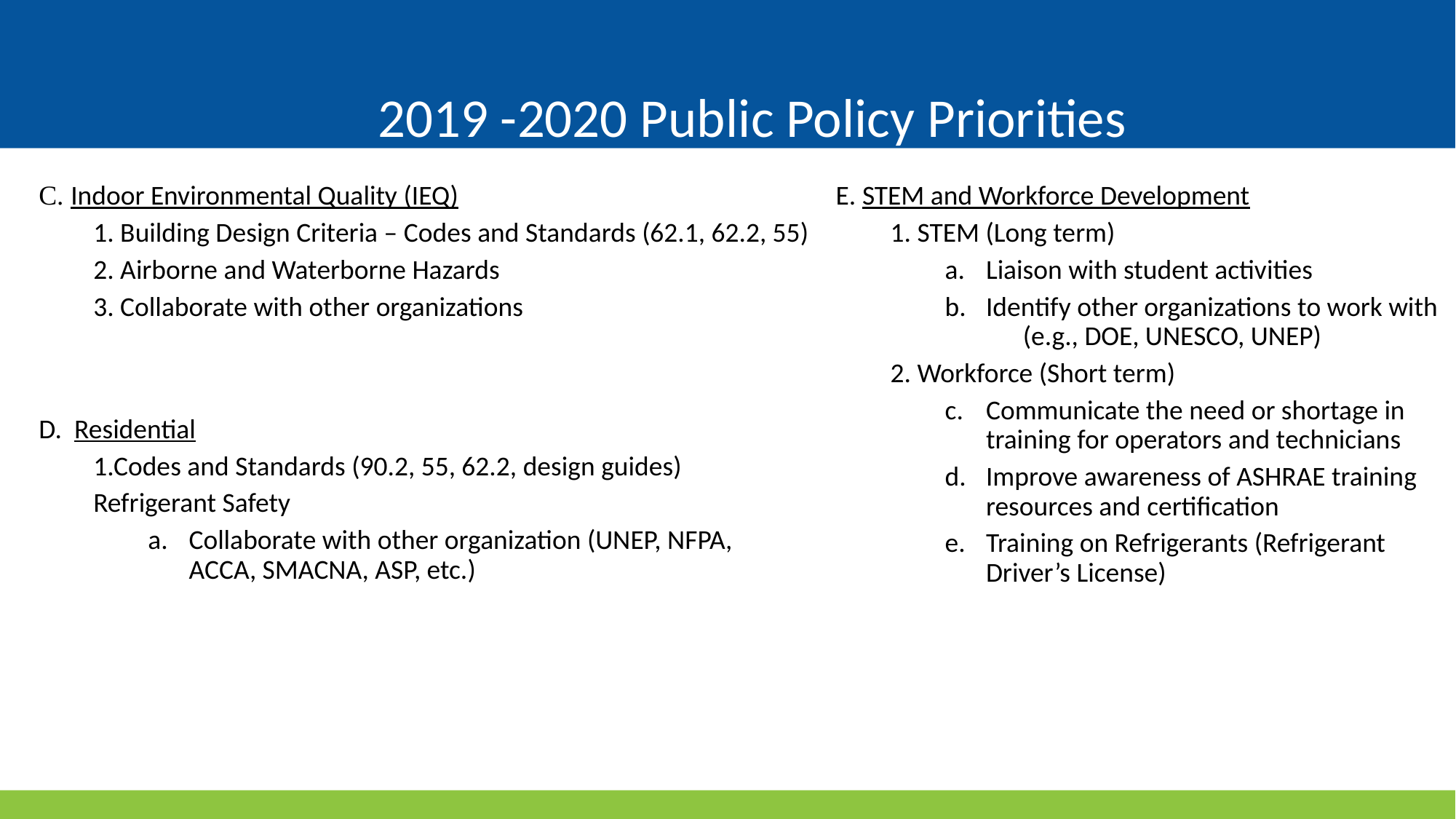

# 2019 -2020 Public Policy Priorities
C. Indoor Environmental Quality (IEQ)
1. Building Design Criteria – Codes and Standards (62.1, 62.2, 55)
2. Airborne and Waterborne Hazards
3. Collaborate with other organizations

E. STEM and Workforce Development
1. STEM (Long term)
Liaison with student activities
Identify other organizations to work with        (e.g., DOE, UNESCO, UNEP)
2. Workforce (Short term)
Communicate the need or shortage in training for operators and technicians
Improve awareness of ASHRAE training resources and certification
Training on Refrigerants (Refrigerant Driver’s License)

D.  Residential
1.Codes and Standards (90.2, 55, 62.2, design guides)
Refrigerant Safety
Collaborate with other organization (UNEP, NFPA, ACCA, SMACNA, ASP, etc.)